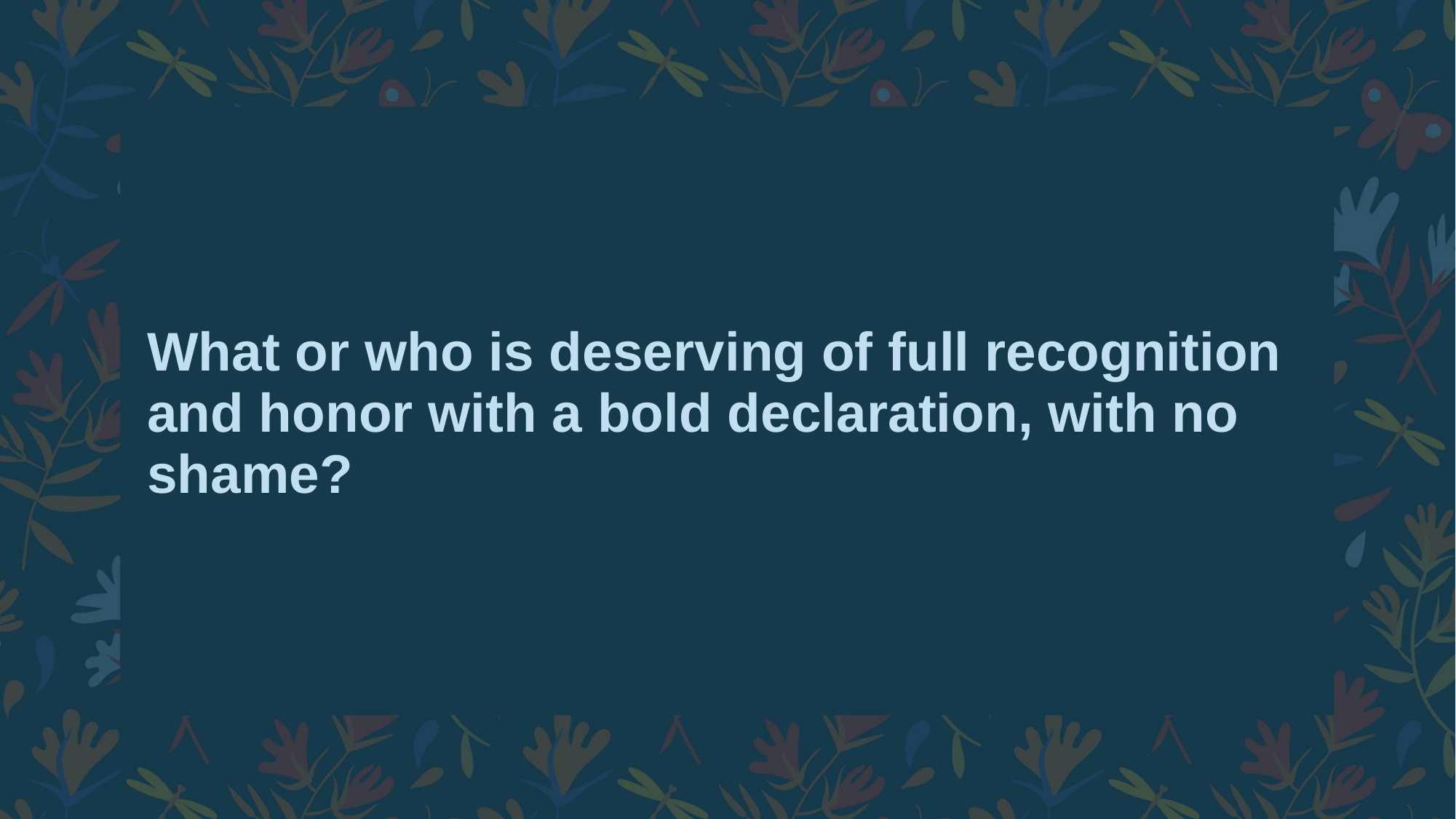

# What or who is deserving of full recognition and honor with a bold declaration, with no shame?